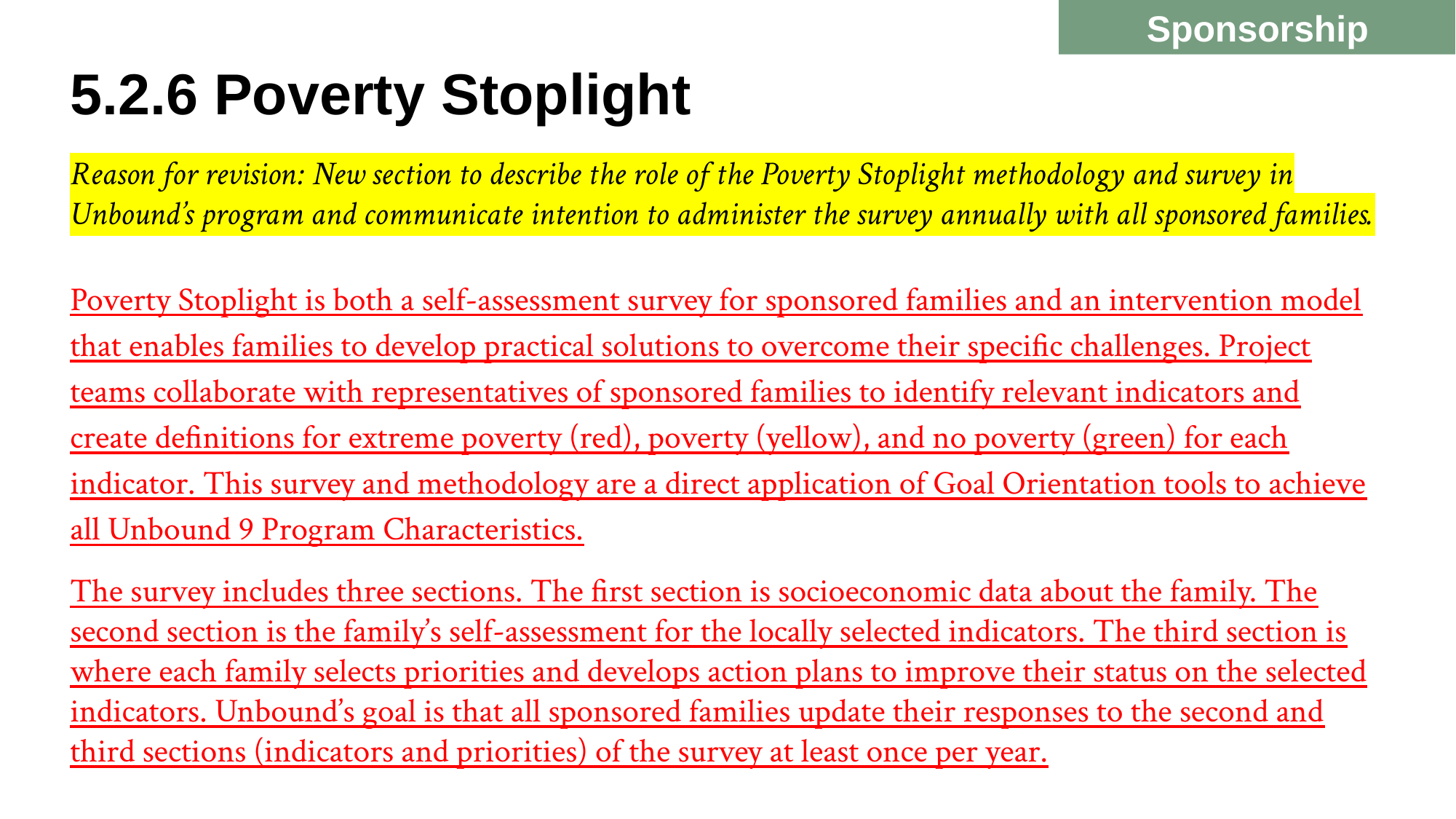

Sponsorship
# 5.2.6 Poverty Stoplight
Reason for revision: New section to describe the role of the Poverty Stoplight methodology and survey in Unbound’s program and communicate intention to administer the survey annually with all sponsored families.

Poverty Stoplight is both a self-assessment survey for sponsored families and an intervention model that enables families to develop practical solutions to overcome their specific challenges. Project teams collaborate with representatives of sponsored families to identify relevant indicators and create definitions for extreme poverty (red), poverty (yellow), and no poverty (green) for each indicator. This survey and methodology are a direct application of Goal Orientation tools to achieve all Unbound 9 Program Characteristics.
The survey includes three sections. The first section is socioeconomic data about the family. The second section is the family’s self-assessment for the locally selected indicators. The third section is where each family selects priorities and develops action plans to improve their status on the selected indicators. Unbound’s goal is that all sponsored families update their responses to the second and third sections (indicators and priorities) of the survey at least once per year.